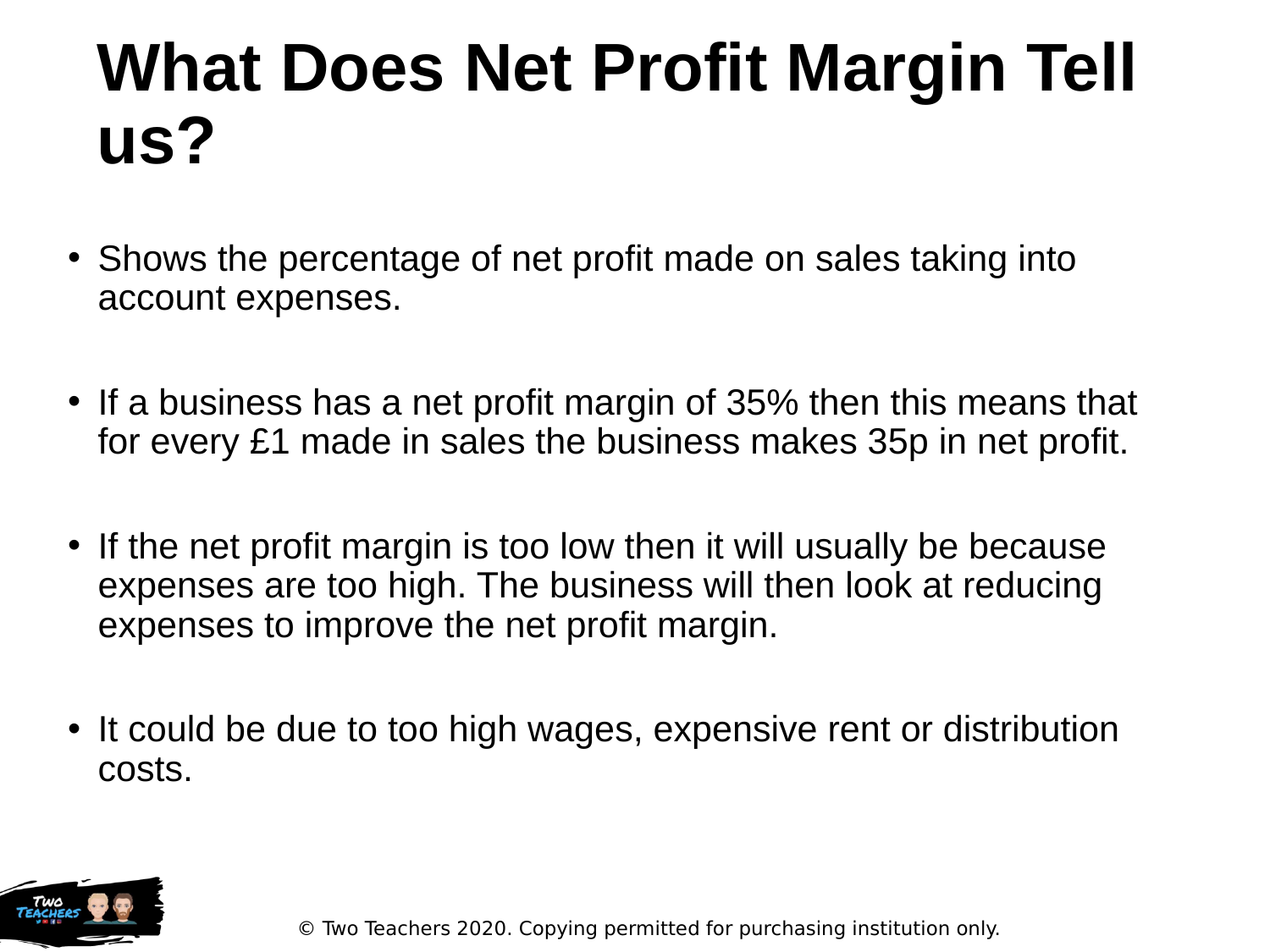

# What Does Net Profit Margin Tell us?
Shows the percentage of net profit made on sales taking into account expenses.

If a business has a net profit margin of 35% then this means that for every £1 made in sales the business makes 35p in net profit.

If the net profit margin is too low then it will usually be because expenses are too high. The business will then look at reducing expenses to improve the net profit margin.

It could be due to too high wages, expensive rent or distribution costs.